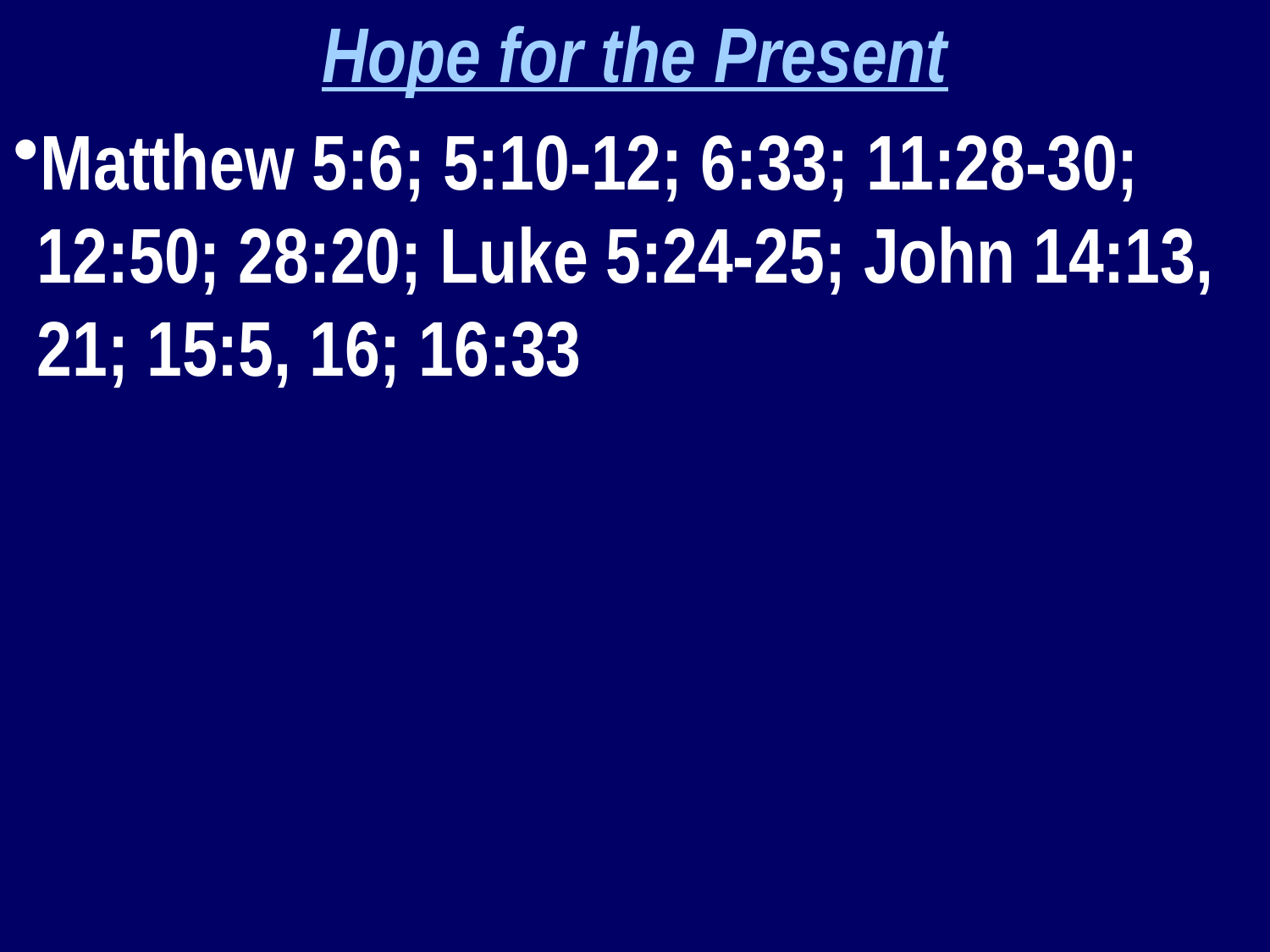

Hope for the Present
Matthew 5:6; 5:10-12; 6:33; 11:28-30; 12:50; 28:20; Luke 5:24-25; John 14:13, 21; 15:5, 16; 16:33